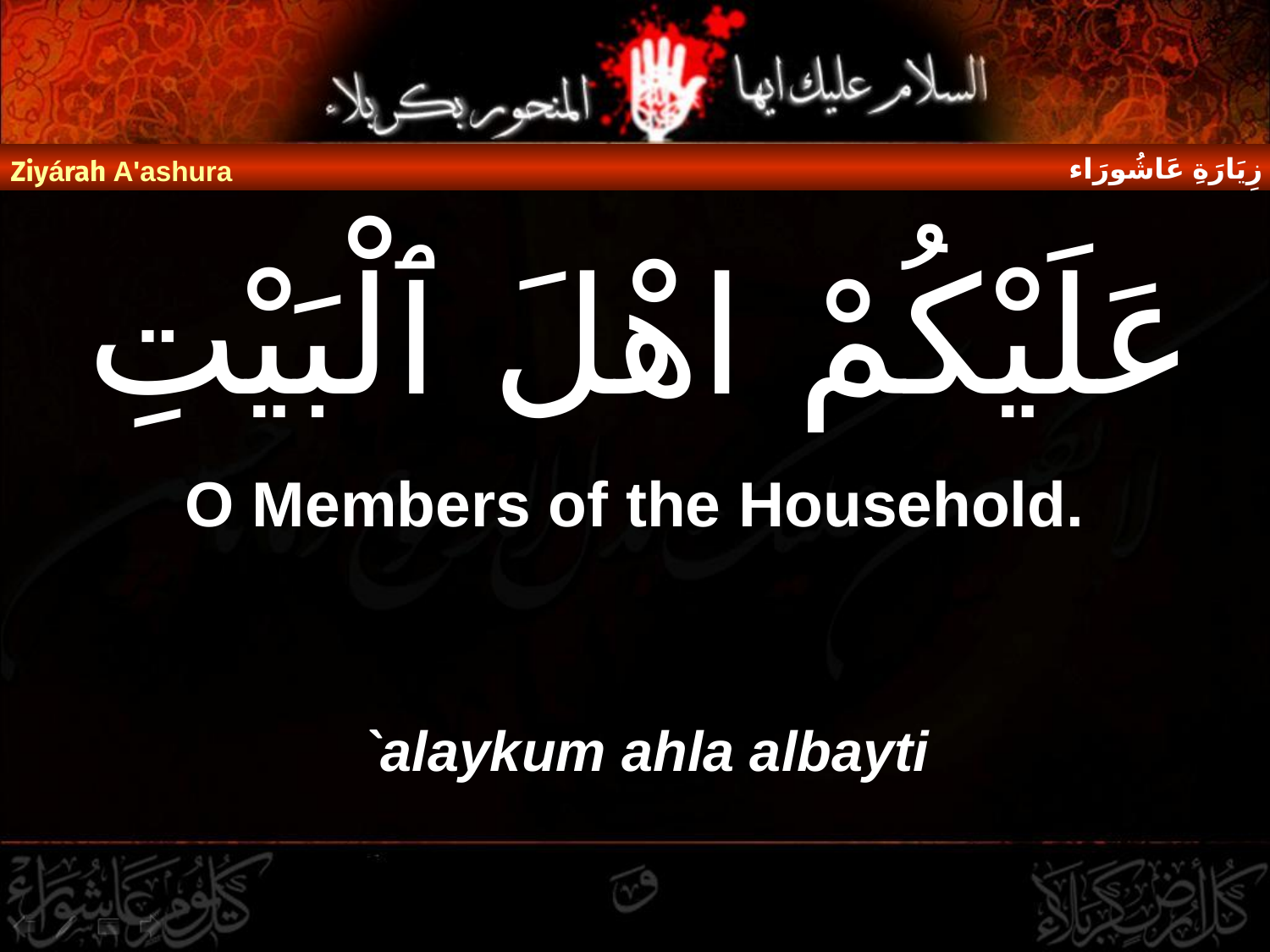

زِيَارَةِ عَاشُورَاء
Ziyárah A'ashura
# عَلَيْكُمْ اهْلَ ٱلْبَيْتِ
O Members of the Household.
`alaykum ahla albayti